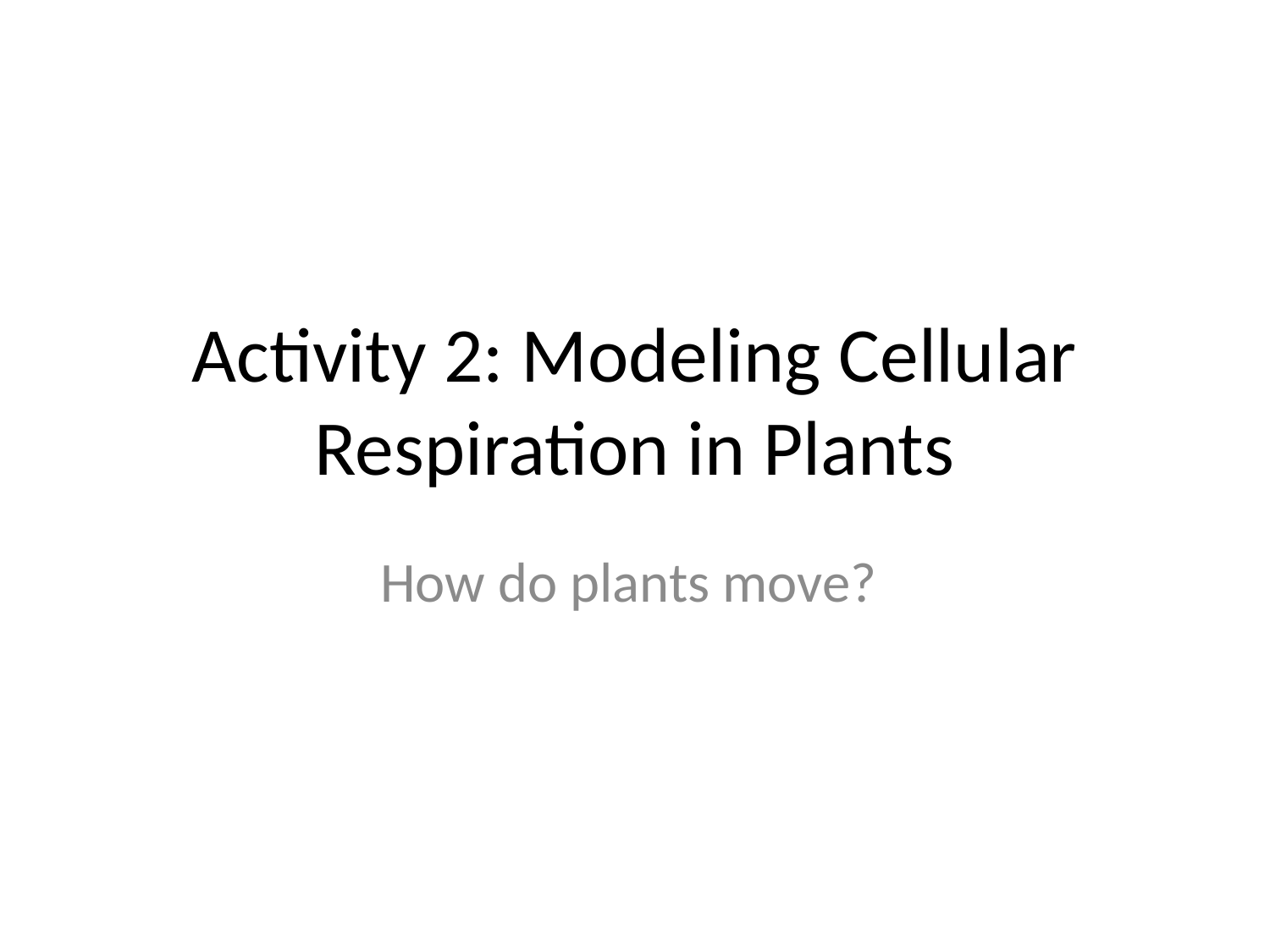

# Activity 2: Modeling Cellular Respiration in Plants
How do plants move?